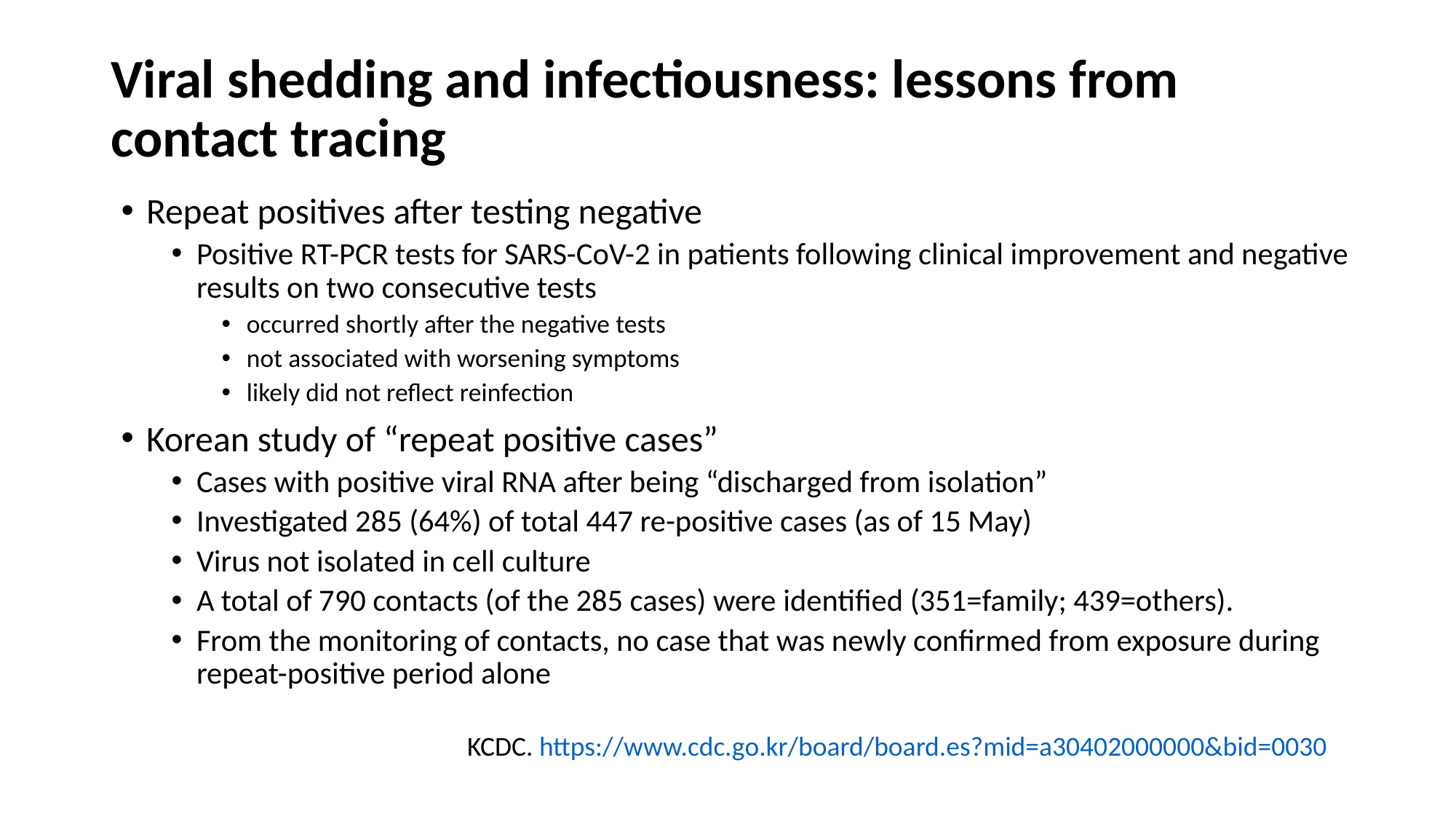

# Viral shedding and infectiousness: lessons from contact tracing
Repeat positives after testing negative
Positive RT-PCR tests for SARS-CoV-2 in patients following clinical improvement and negative results on two consecutive tests
occurred shortly after the negative tests
not associated with worsening symptoms
likely did not reflect reinfection
Korean study of “repeat positive cases”
Cases with positive viral RNA after being “discharged from isolation”
Investigated 285 (64%) of total 447 re-positive cases (as of 15 May)
Virus not isolated in cell culture
A total of 790 contacts (of the 285 cases) were identified (351=family; 439=others).
From the monitoring of contacts, no case that was newly confirmed from exposure during repeat-positive period alone

KCDC. https://www.cdc.go.kr/board/board.es?mid=a30402000000&bid=0030